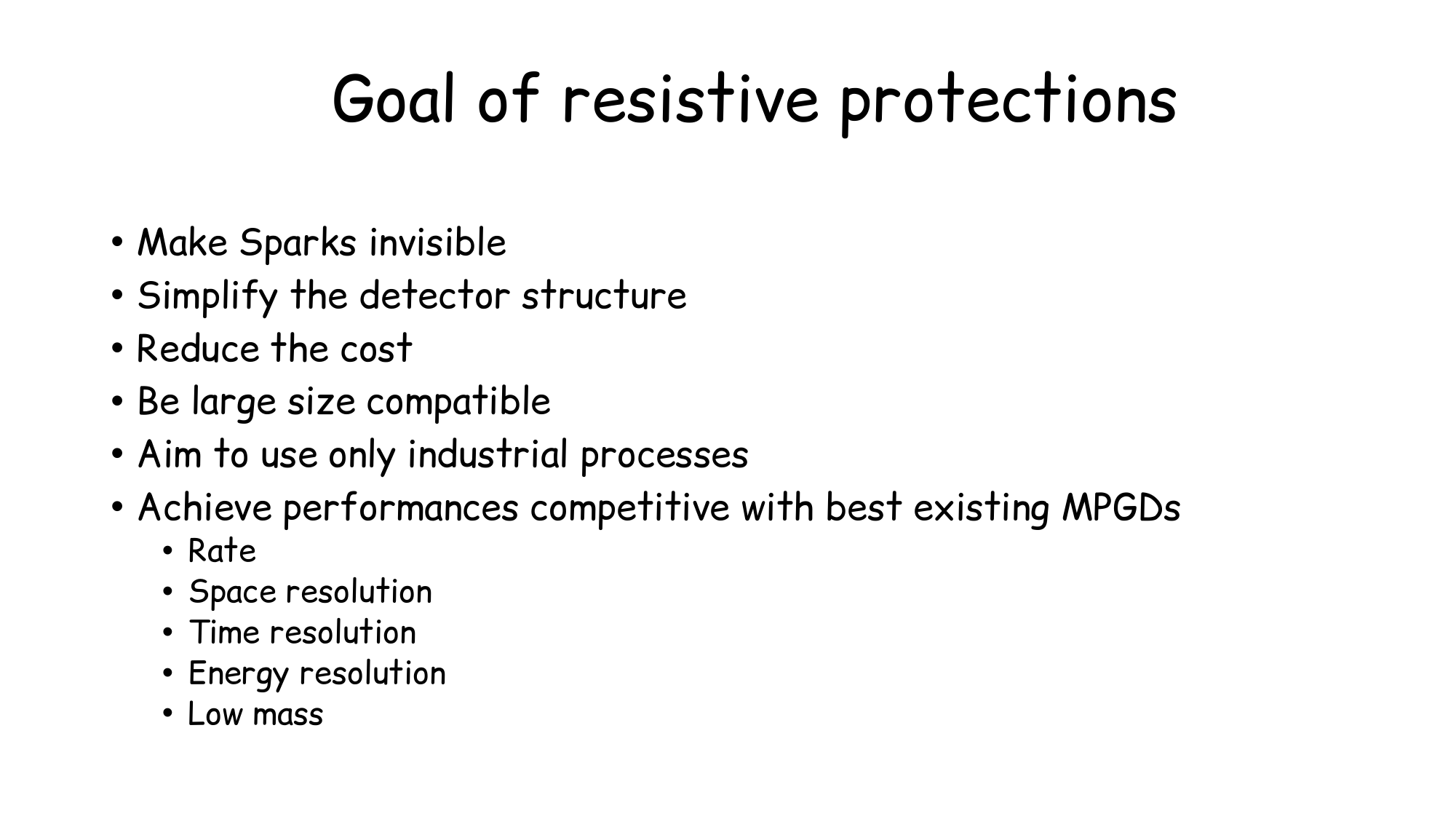

# Goal of resistive protections
Make Sparks invisible
Simplify the detector structure
Reduce the cost
Be large size compatible
Aim to use only industrial processes
Achieve performances competitive with best existing MPGDs
Rate
Space resolution
Time resolution
Energy resolution
Low mass